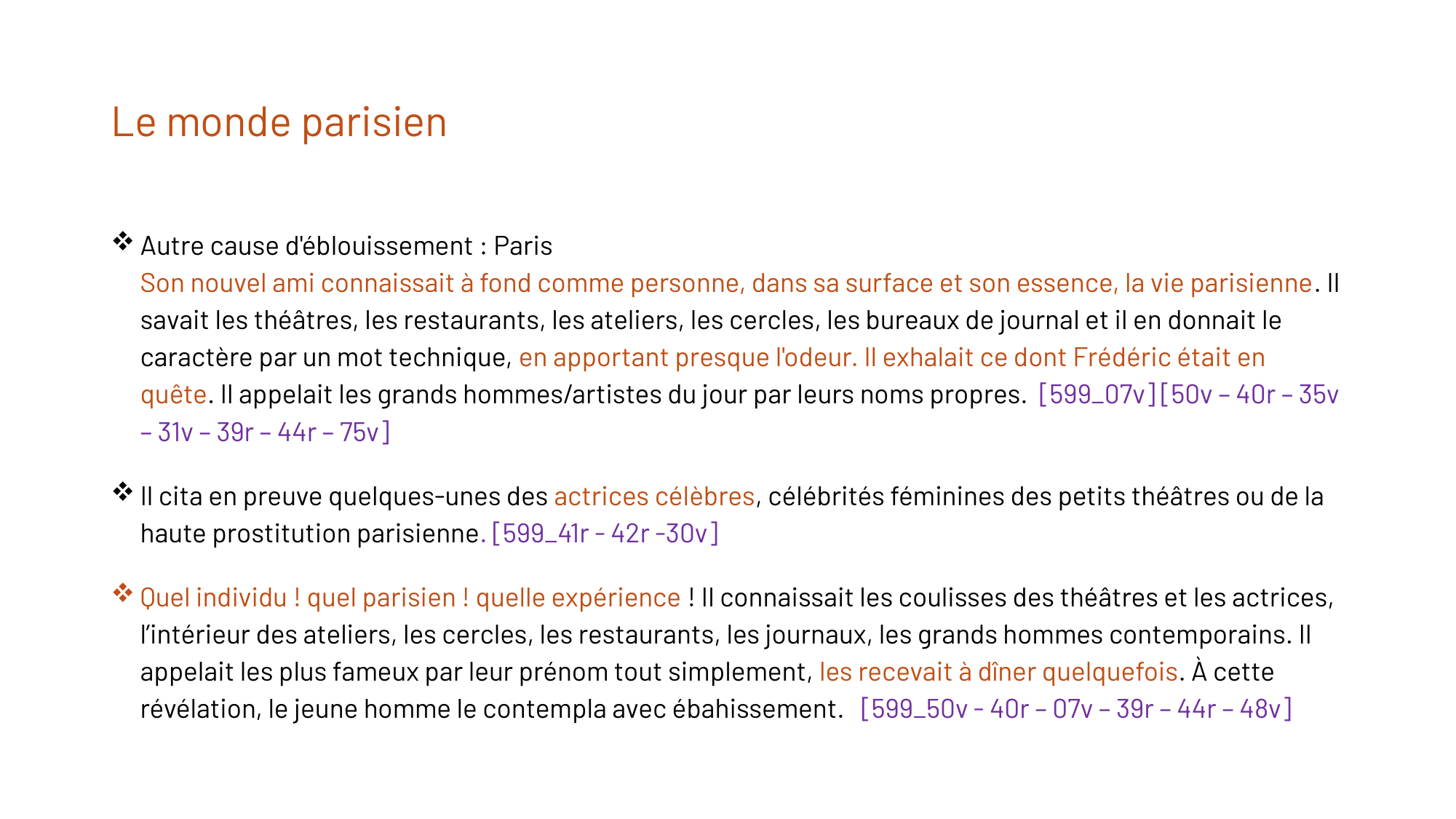

# Le monde parisien
Autre cause d'éblouissement : Paris
Son nouvel ami connaissait à fond comme personne, dans sa surface et son essence, la vie parisienne. Il savait les théâtres, les restaurants, les ateliers, les cercles, les bureaux de journal et il en donnait le caractère par un mot technique, en apportant presque l'odeur. Il exhalait ce dont Frédéric était en quête. Il appelait les grands hommes/artistes du jour par leurs noms propres.  [599_07v] [50v – 40r – 35v – 31v – 39r – 44r – 75v]
Il cita en preuve quelques-unes des actrices célèbres, célébrités féminines des petits théâtres ou de la haute prostitution parisienne. [599_41r - 42r -30v]
Quel individu ! quel parisien ! quelle expérience ! Il connaissait les coulisses des théâtres et les actrices, l’intérieur des ateliers, les cercles, les restaurants, les journaux, les grands hommes contemporains. Il appelait les plus fameux par leur prénom tout simplement, les recevait à dîner quelquefois. À cette révélation, le jeune homme le contempla avec ébahissement.   [599_50v - 40r – 07v – 39r – 44r – 48v]